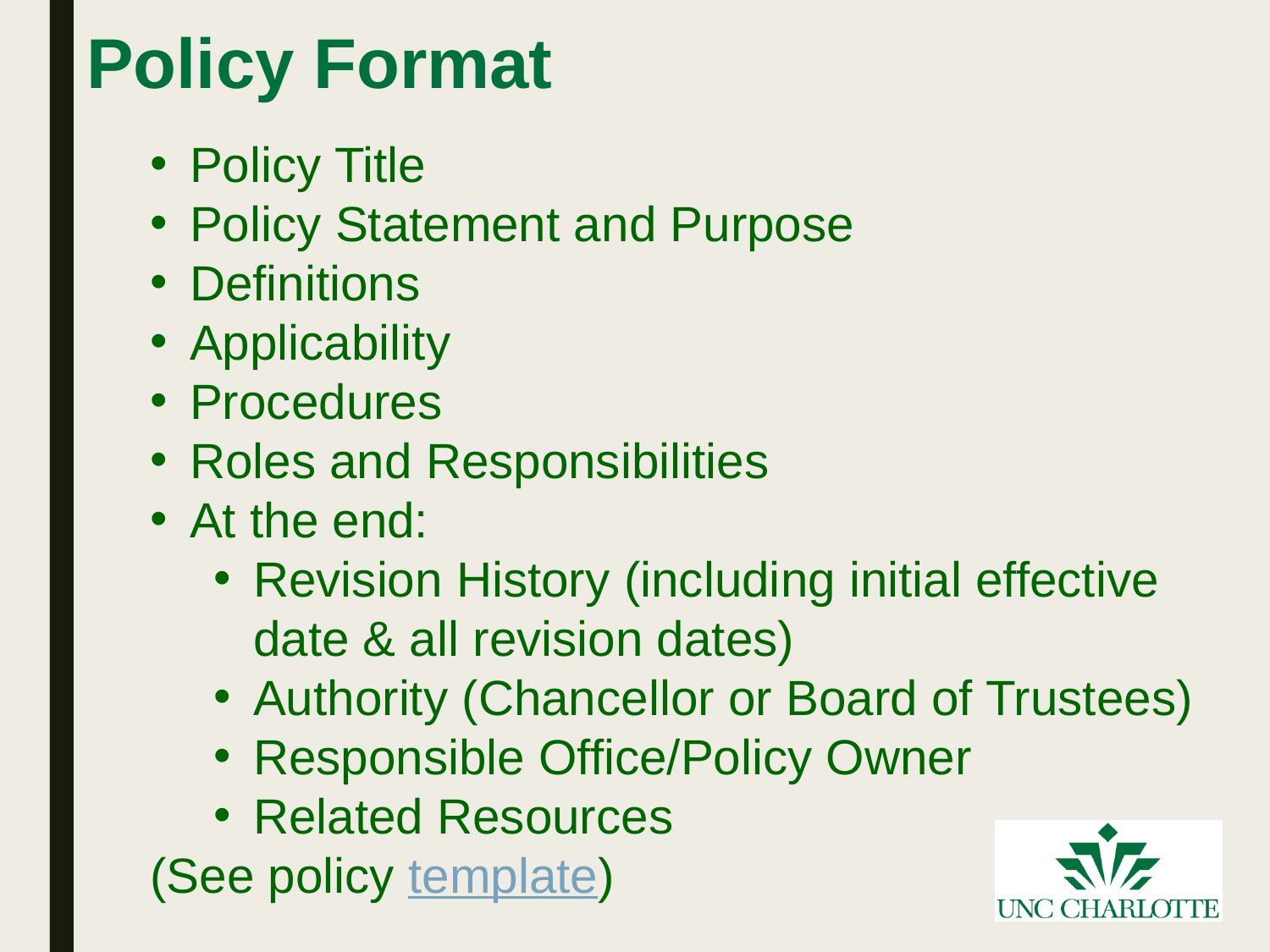

# Policy Format
Policy Title
Policy Statement and Purpose
Definitions
Applicability
Procedures
Roles and Responsibilities
At the end:
Revision History (including initial effective date & all revision dates)
Authority (Chancellor or Board of Trustees)
Responsible Office/Policy Owner
Related Resources
(See policy template)